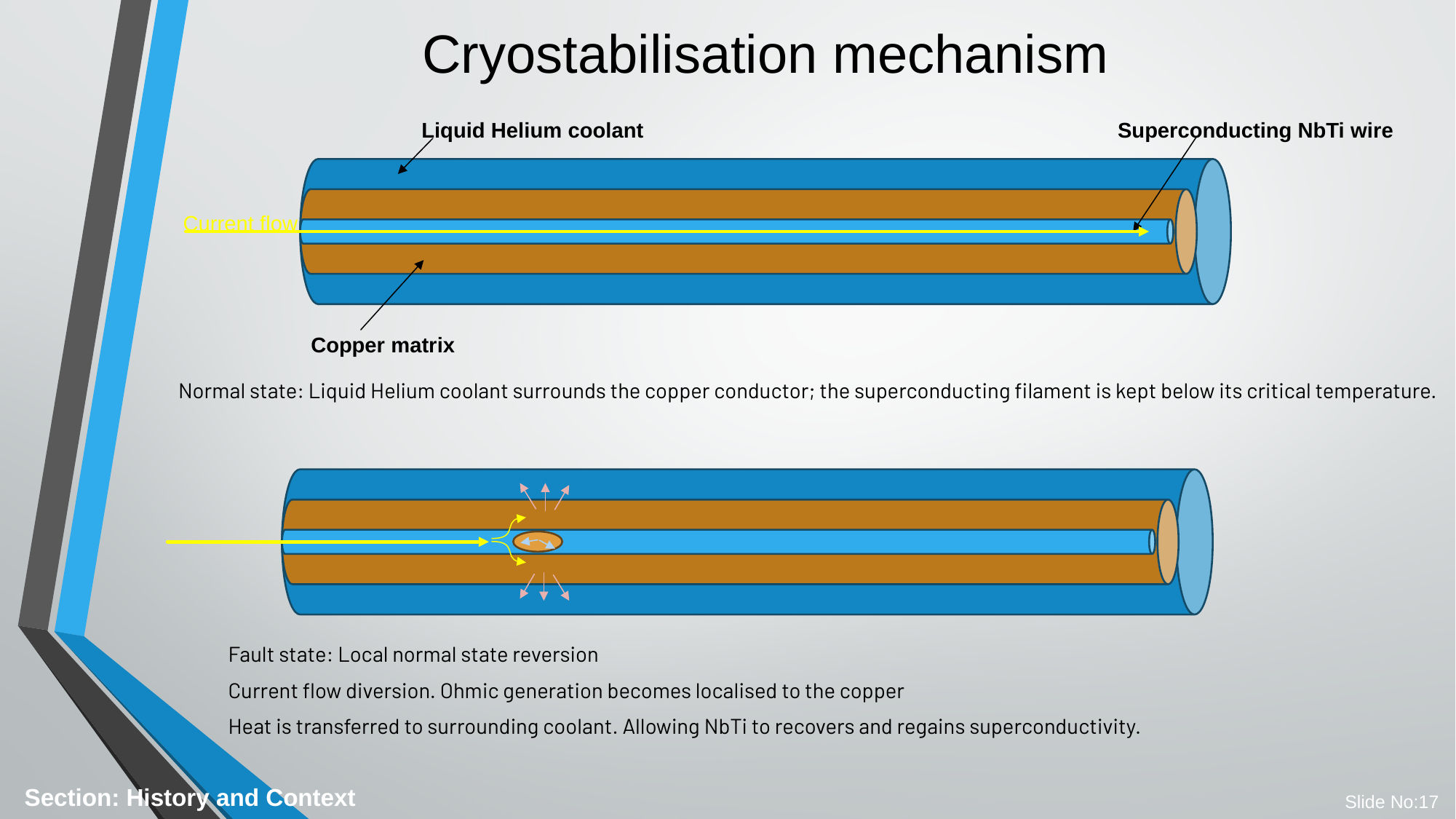

# Cryostabilisation mechanism

Liquid Helium coolant
Superconducting NbTi wire
Current flow
Copper matrix
Normal state: Liquid Helium coolant surrounds the copper conductor; the superconducting filament is kept below its critical temperature.

Fault state: Local normal state reversion
Current flow diversion. Ohmic generation becomes localised to the copper
Heat is transferred to surrounding coolant. Allowing NbTi to recovers and regains superconductivity.
Section: History and Context
Slide No:17